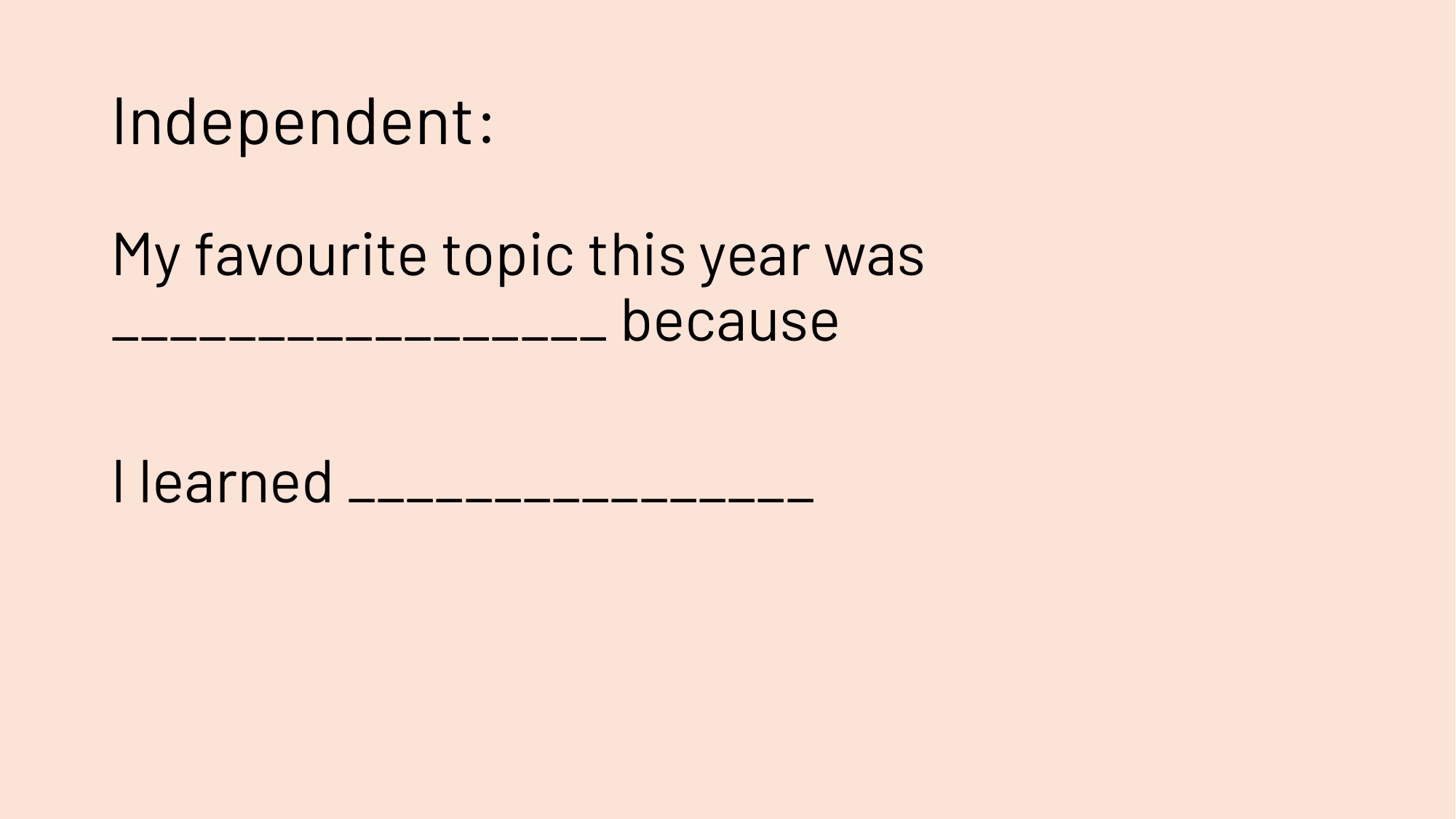

# Independent:
My favourite topic this year was _________________ because

I learned ________________